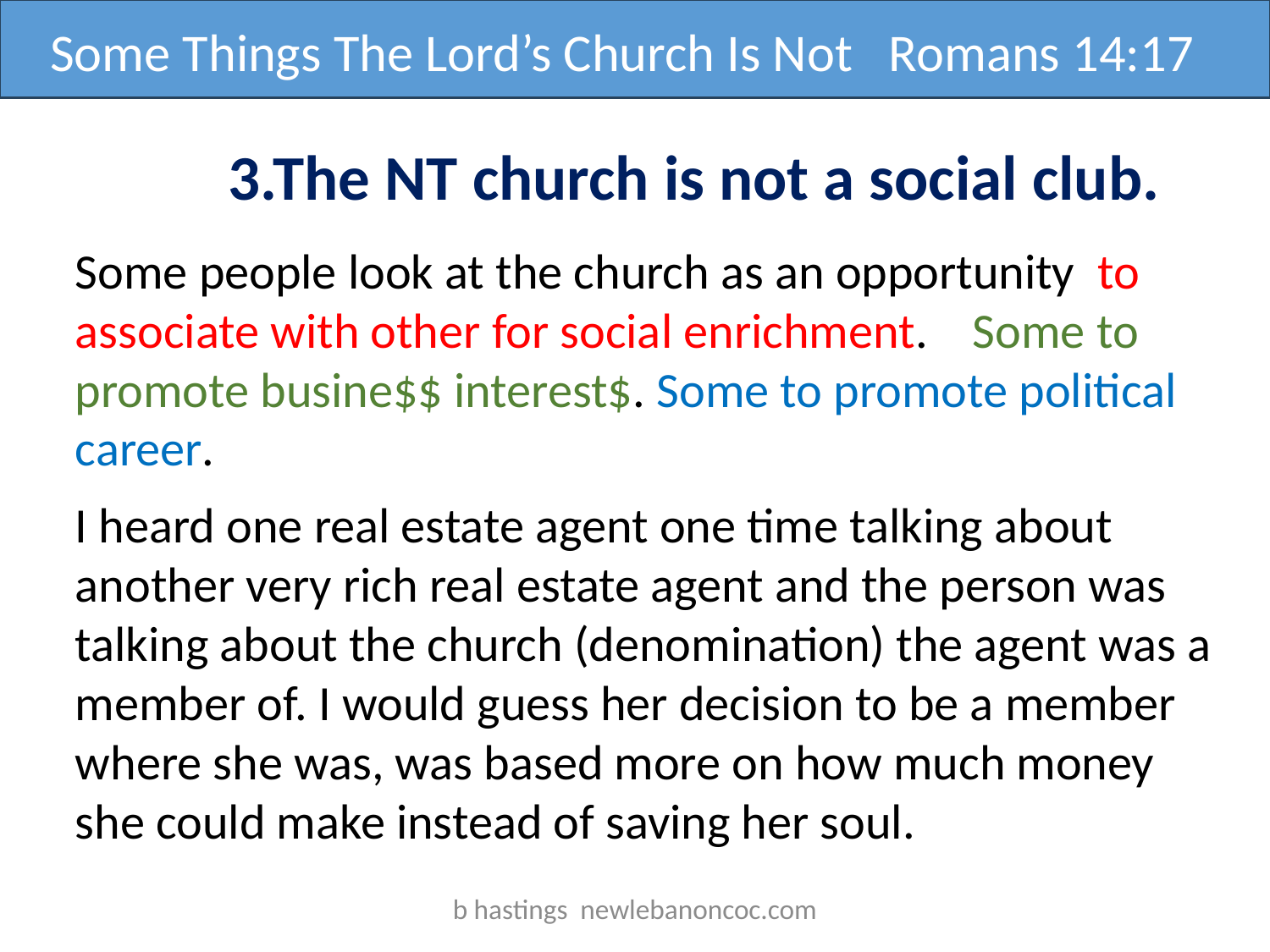

Some Things The Lord’s Church Is Not   Romans 14:17
3.The NT church is not a social club.
Some people look at the church as an opportunity  to associate with other for social enrichment.    Some to promote busine$$ interest$. Some to promote political career.
I heard one real estate agent one time talking about another very rich real estate agent and the person was talking about the church (denomination) the agent was a member of. I would guess her decision to be a member where she was, was based more on how much money she could make instead of saving her soul.
b hastings  newlebanoncoc.com